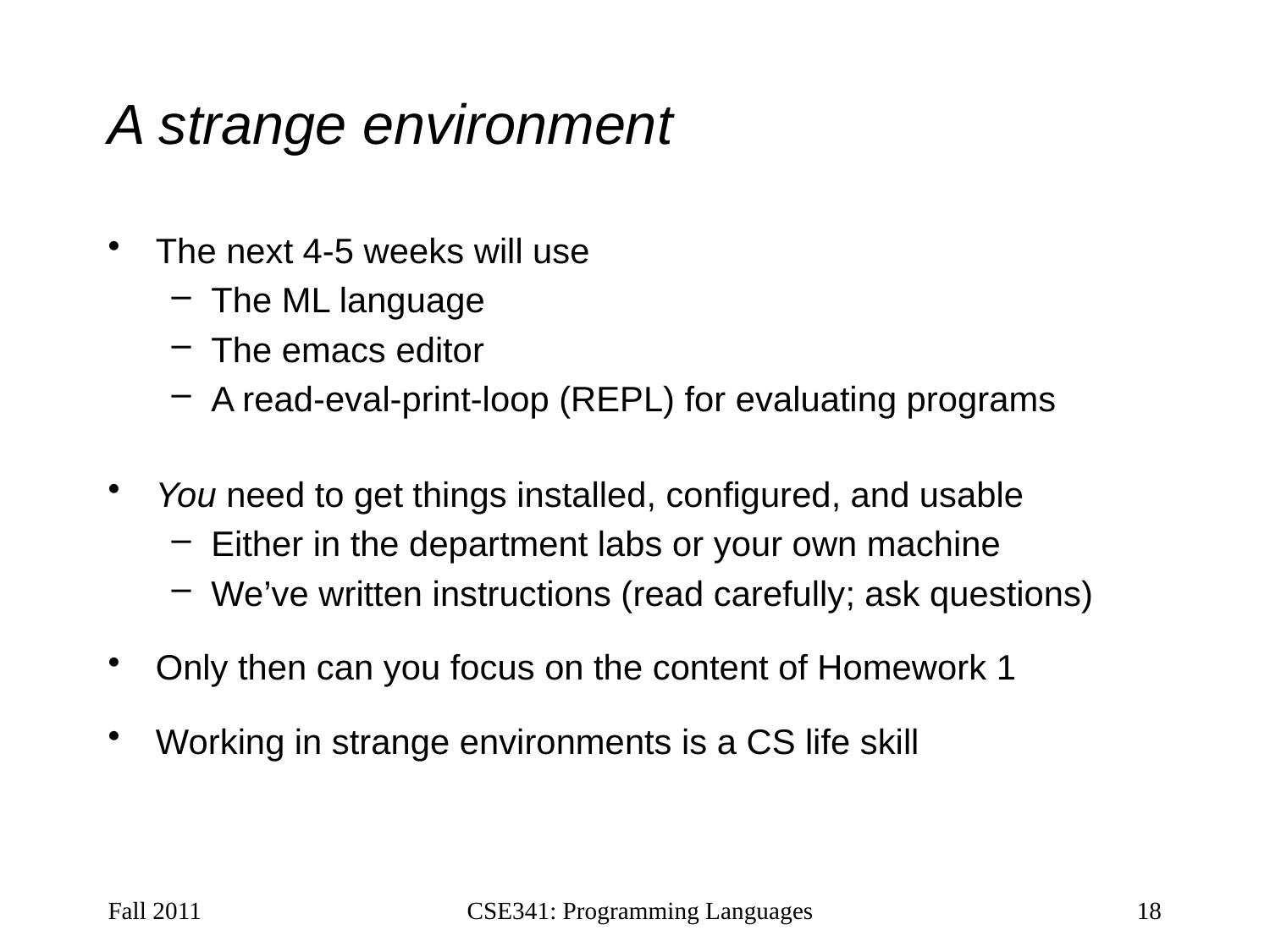

# A strange environment
The next 4-5 weeks will use
The ML language
The emacs editor
A read-eval-print-loop (REPL) for evaluating programs

You need to get things installed, configured, and usable
Either in the department labs or your own machine
We’ve written instructions (read carefully; ask questions)

Only then can you focus on the content of Homework 1

Working in strange environments is a CS life skill

Fall 2011
CSE341: Programming Languages
18